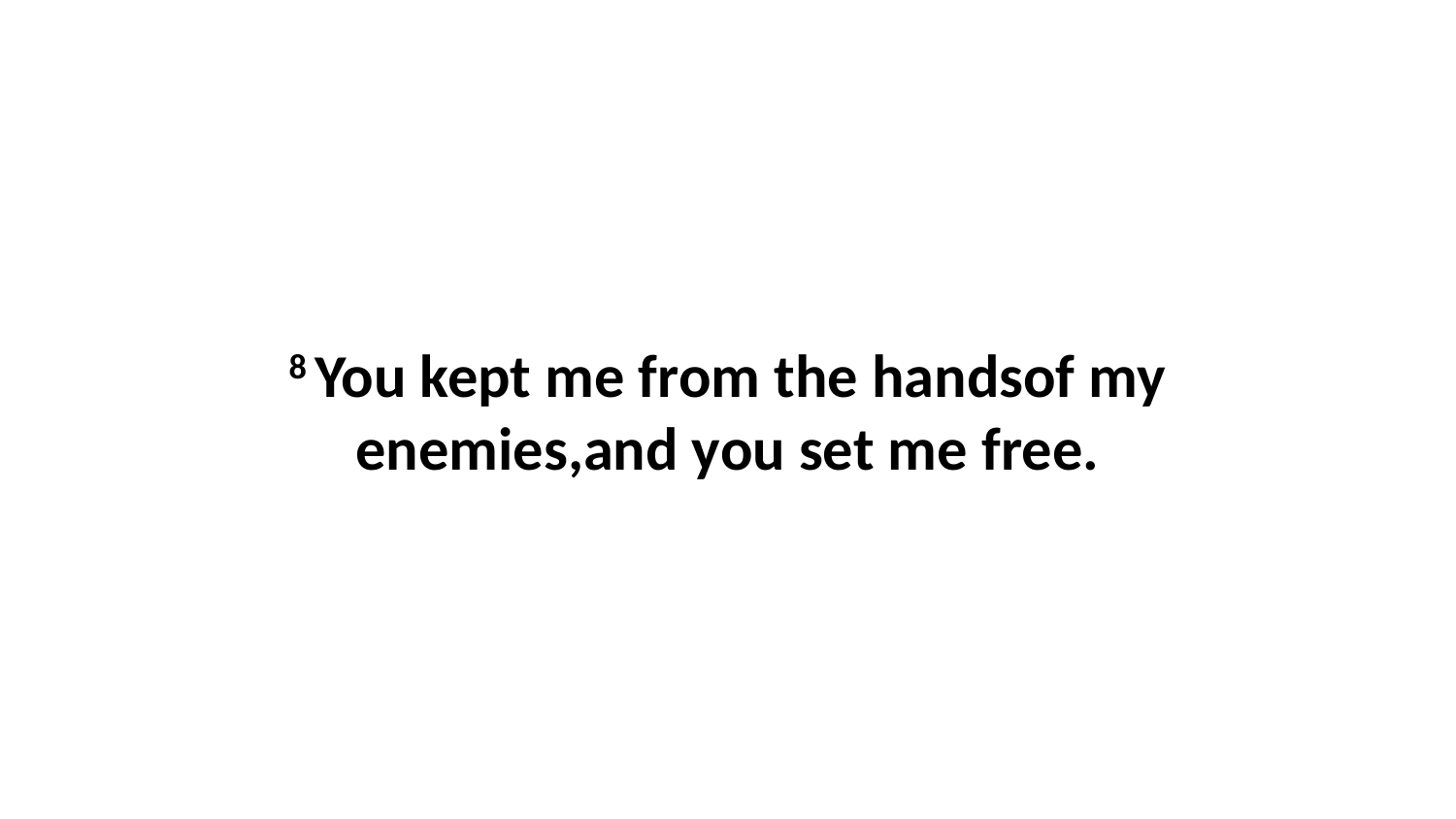

8 You kept me from the handsof my enemies,and you set me free.